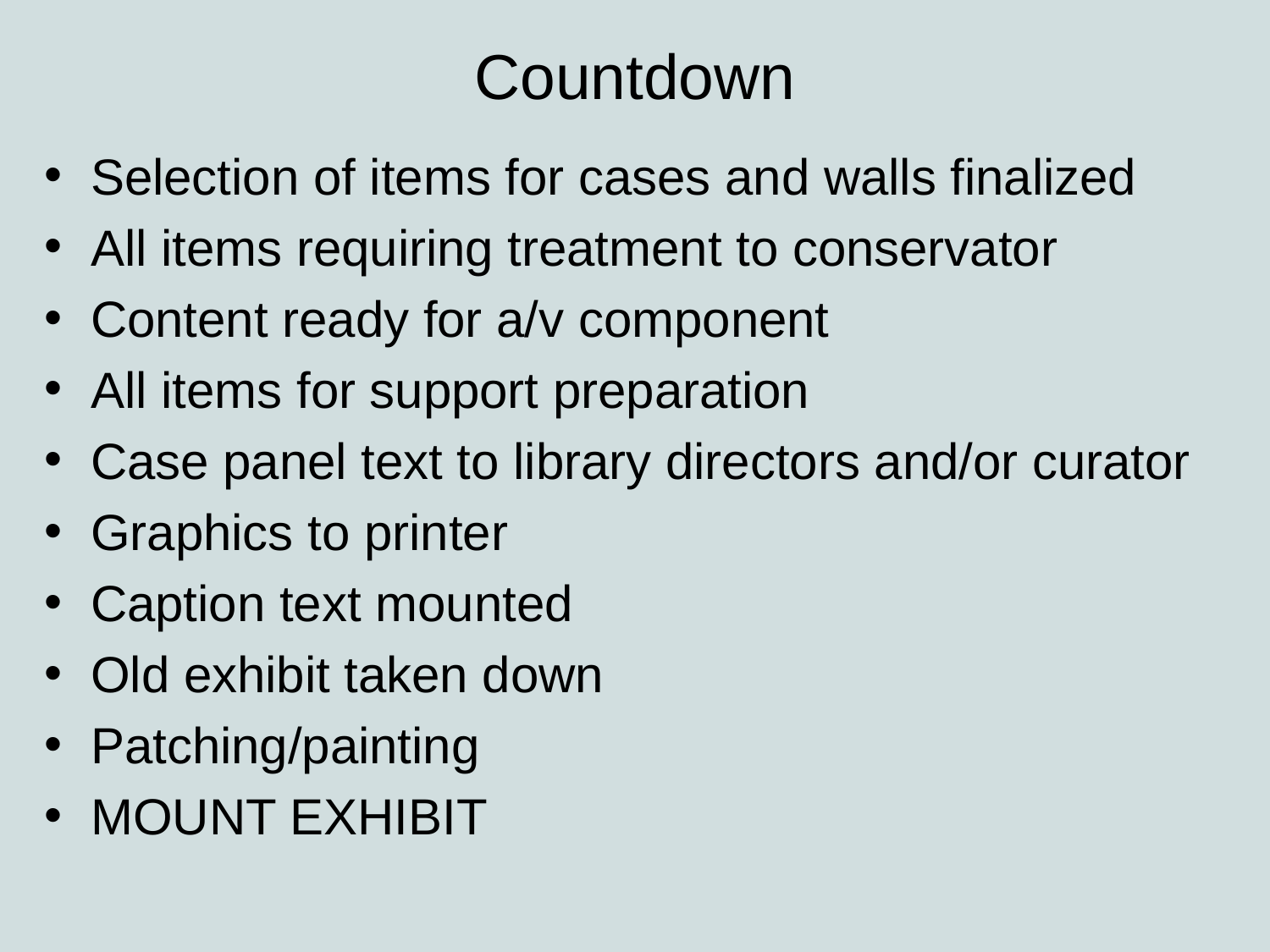

# Countdown
Selection of items for cases and walls finalized
All items requiring treatment to conservator
Content ready for a/v component
All items for support preparation
Case panel text to library directors and/or curator
Graphics to printer
Caption text mounted
Old exhibit taken down
Patching/painting
MOUNT EXHIBIT